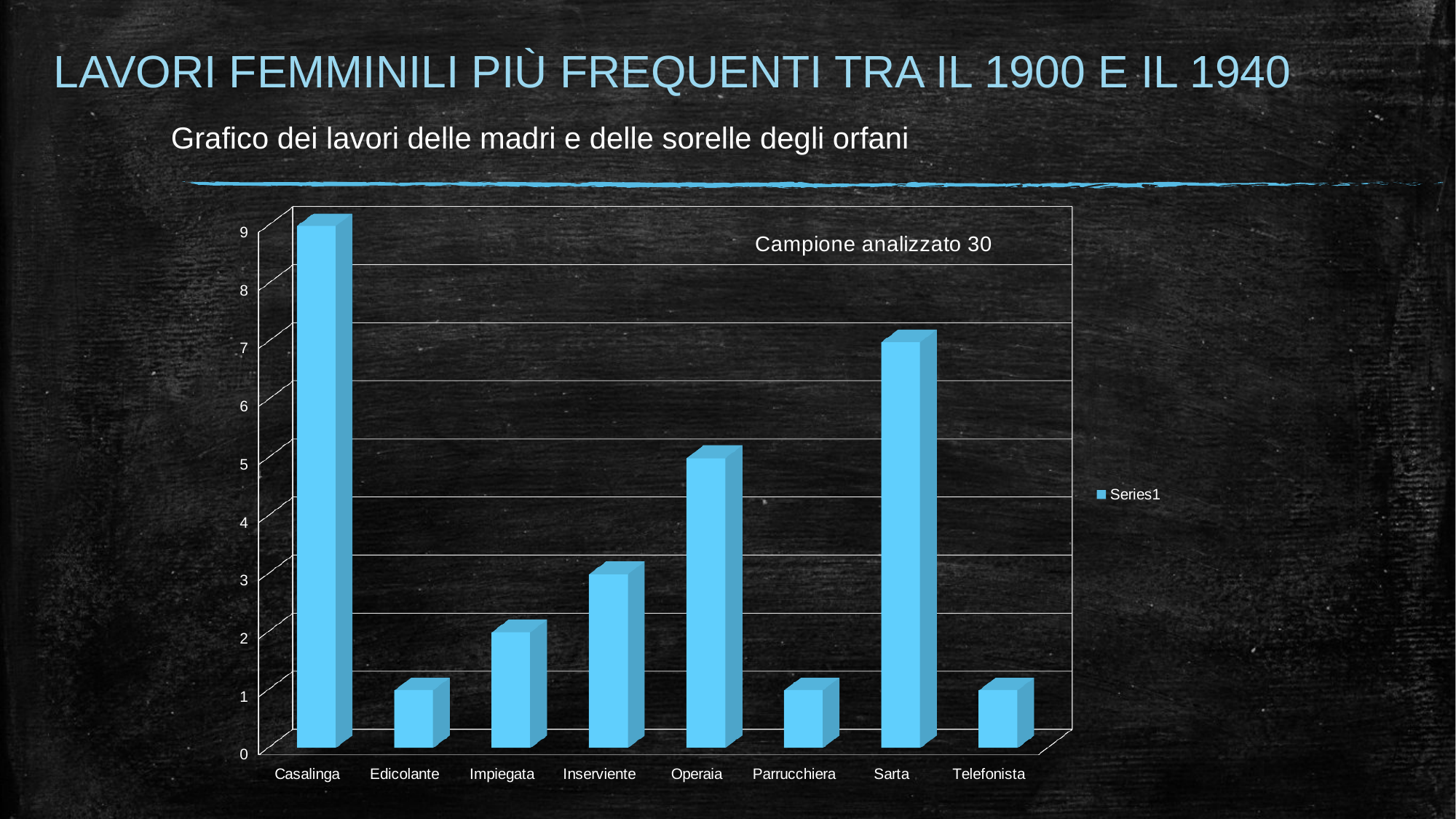

# LAVORI FEMMINILI PIÙ FREQUENTI TRA IL 1900 E IL 1940
Grafico dei lavori delle madri e delle sorelle degli orfani

[unsupported chart]